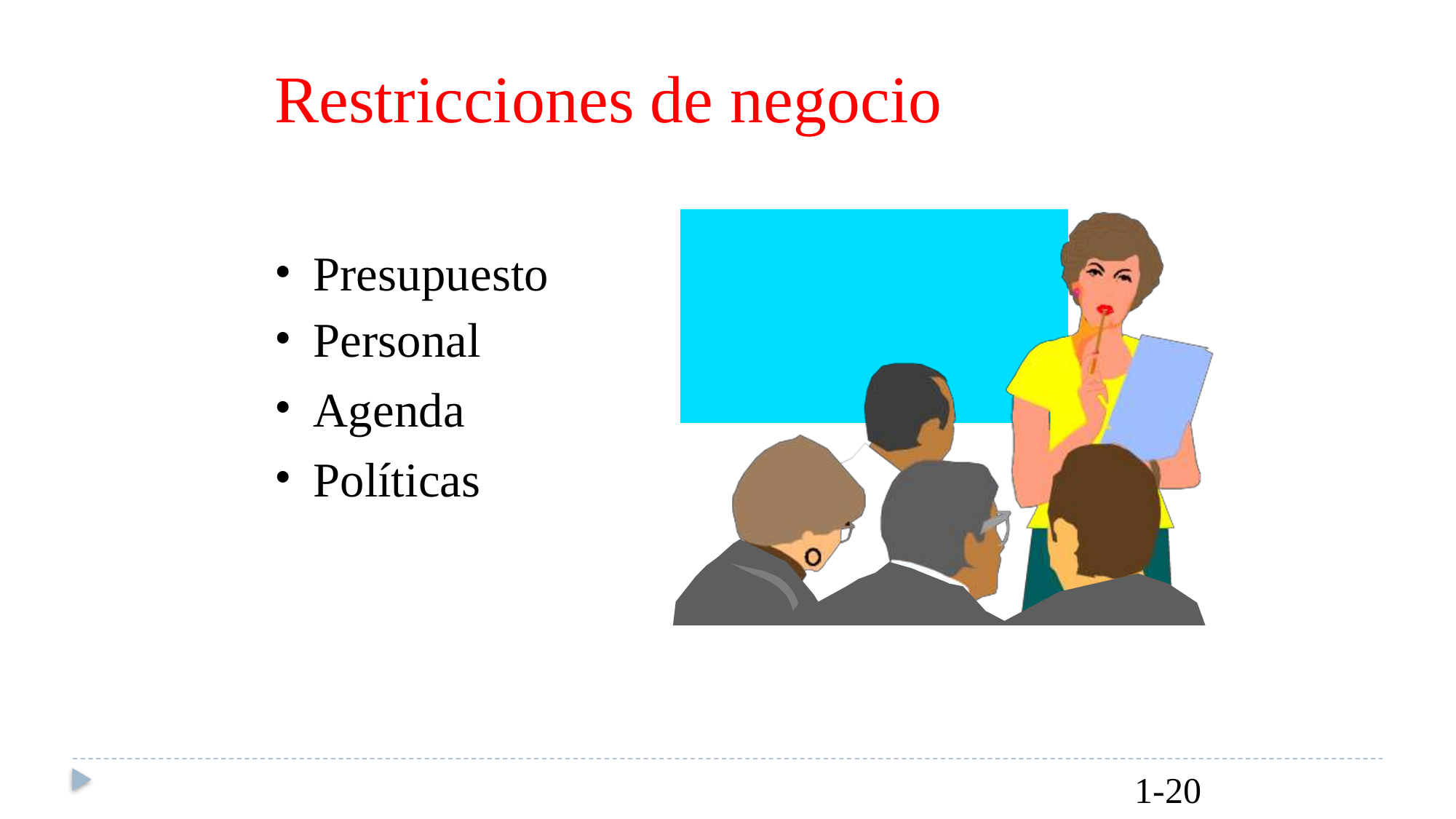

Restricciones
de
negocio

•
•
•
•
Presupuesto
Personal
Agenda
Políticas

1-20